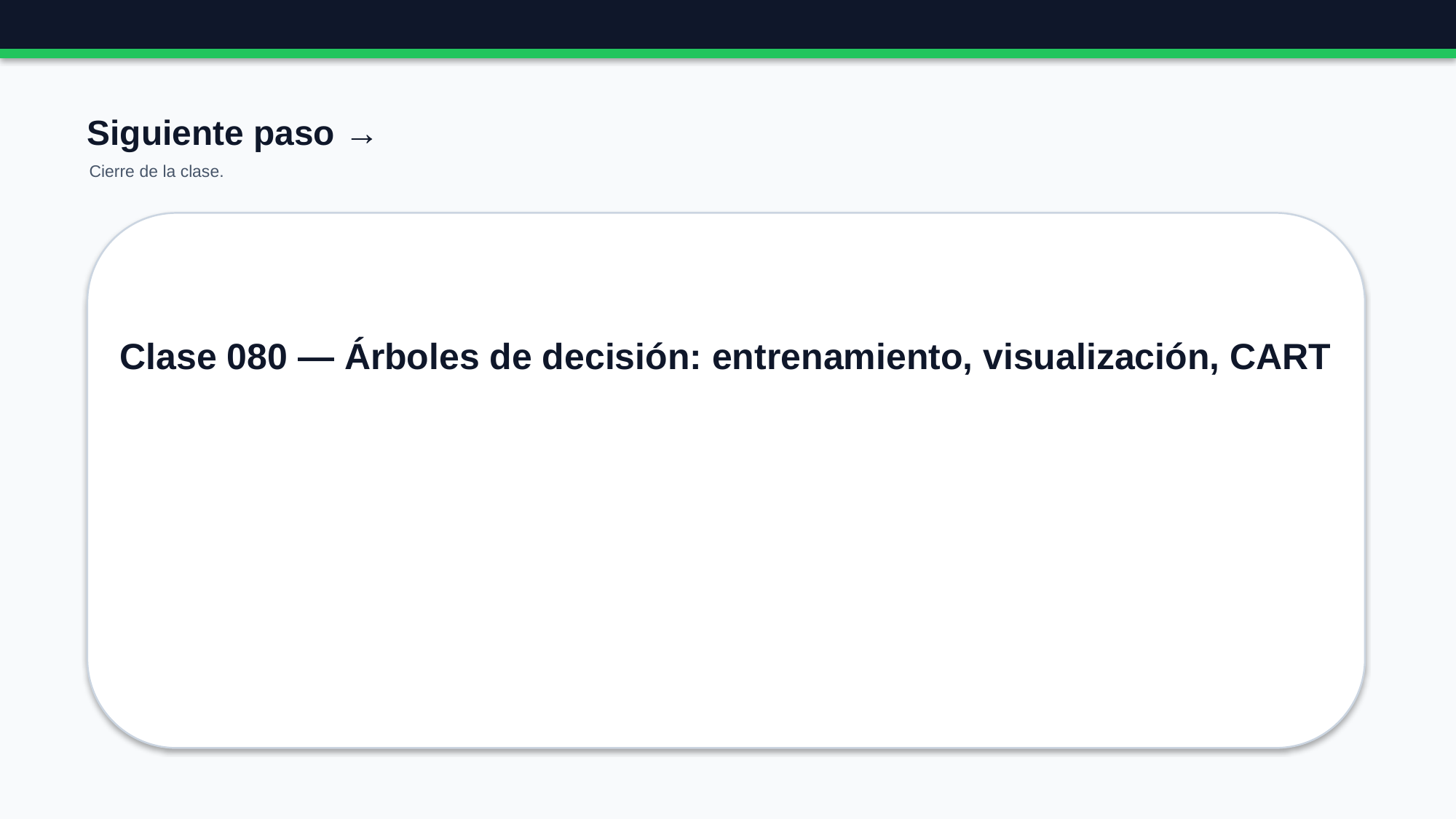

Siguiente paso →
Cierre de la clase.

Clase 080 — Árboles de decisión: entrenamiento, visualización, CART